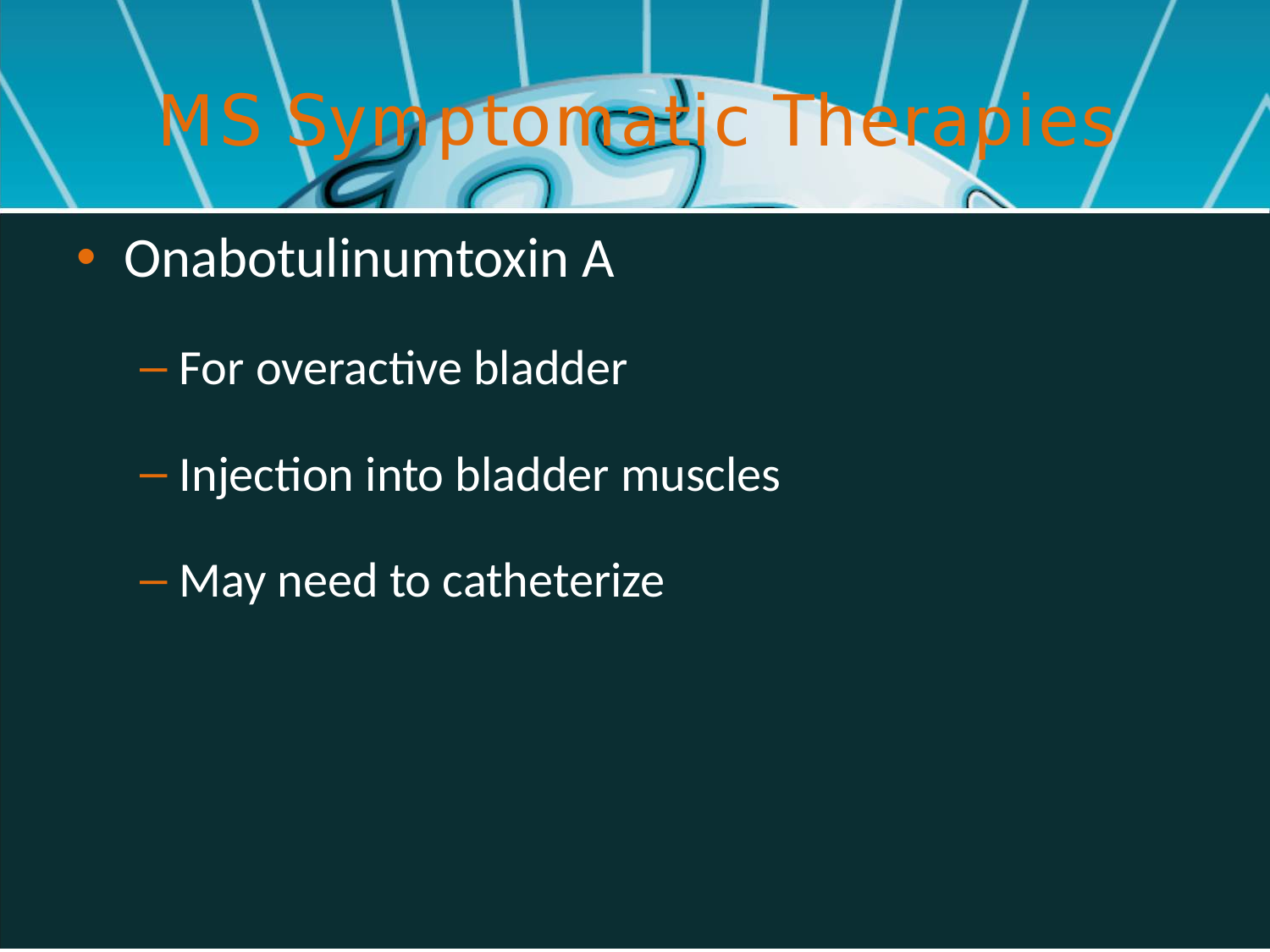

# MS Symptomatic Therapies
Onabotulinumtoxin A
For overactive bladder
Injection into bladder muscles
May need to catheterize